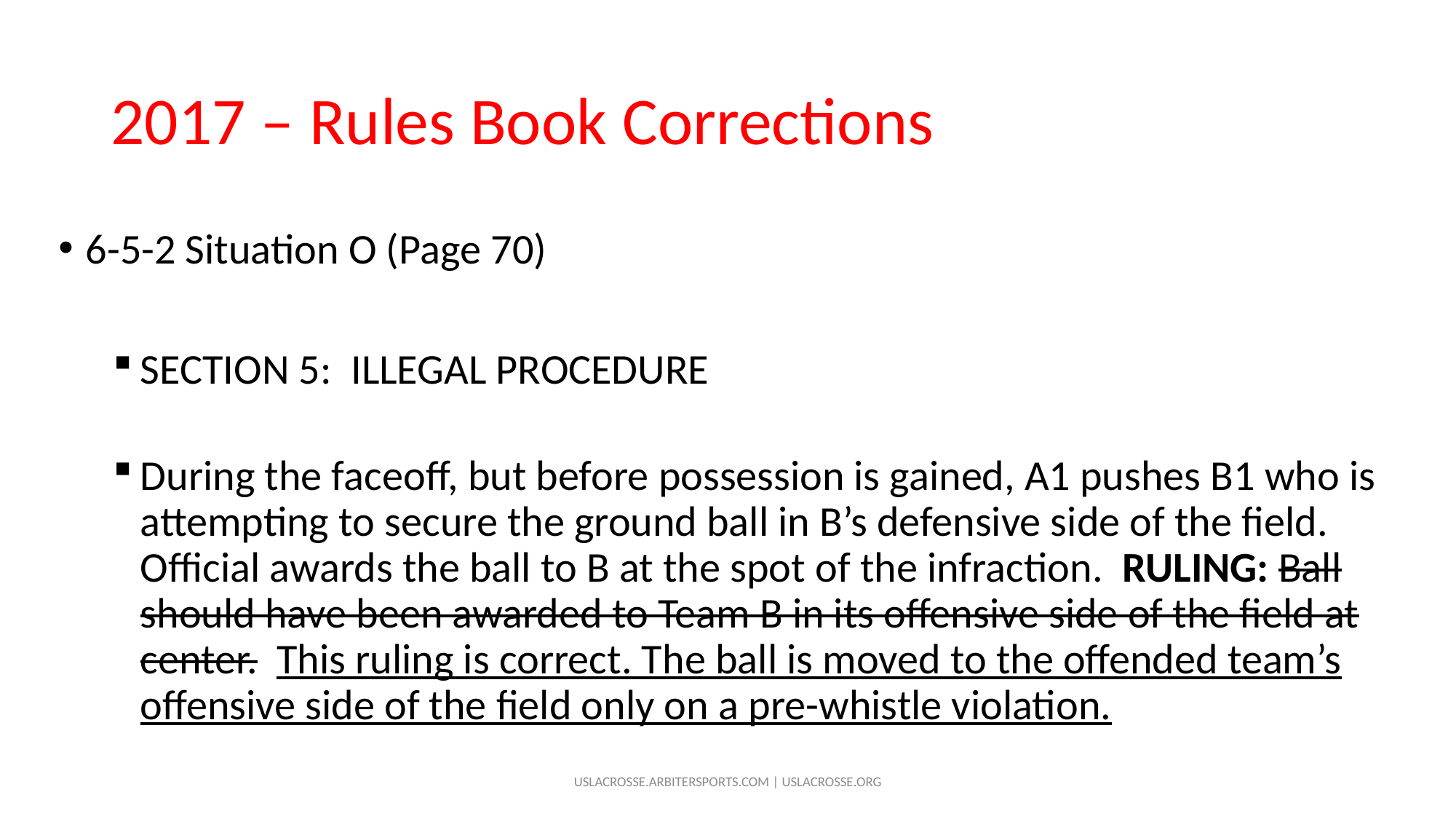

# 2017 – Rules Book Corrections
6-5-2 Situation O (Page 70)

SECTION 5:  ILLEGAL PROCEDURE

During the faceoff, but before possession is gained, A1 pushes B1 who is attempting to secure the ground ball in B’s defensive side of the field.  Official awards the ball to B at the spot of the infraction.  RULING: Ball should have been awarded to Team B in its offensive side of the field at center.  This ruling is correct. The ball is moved to the offended team’s offensive side of the field only on a pre-whistle violation.

USLACROSSE.ARBITERSPORTS.COM | USLACROSSE.ORG